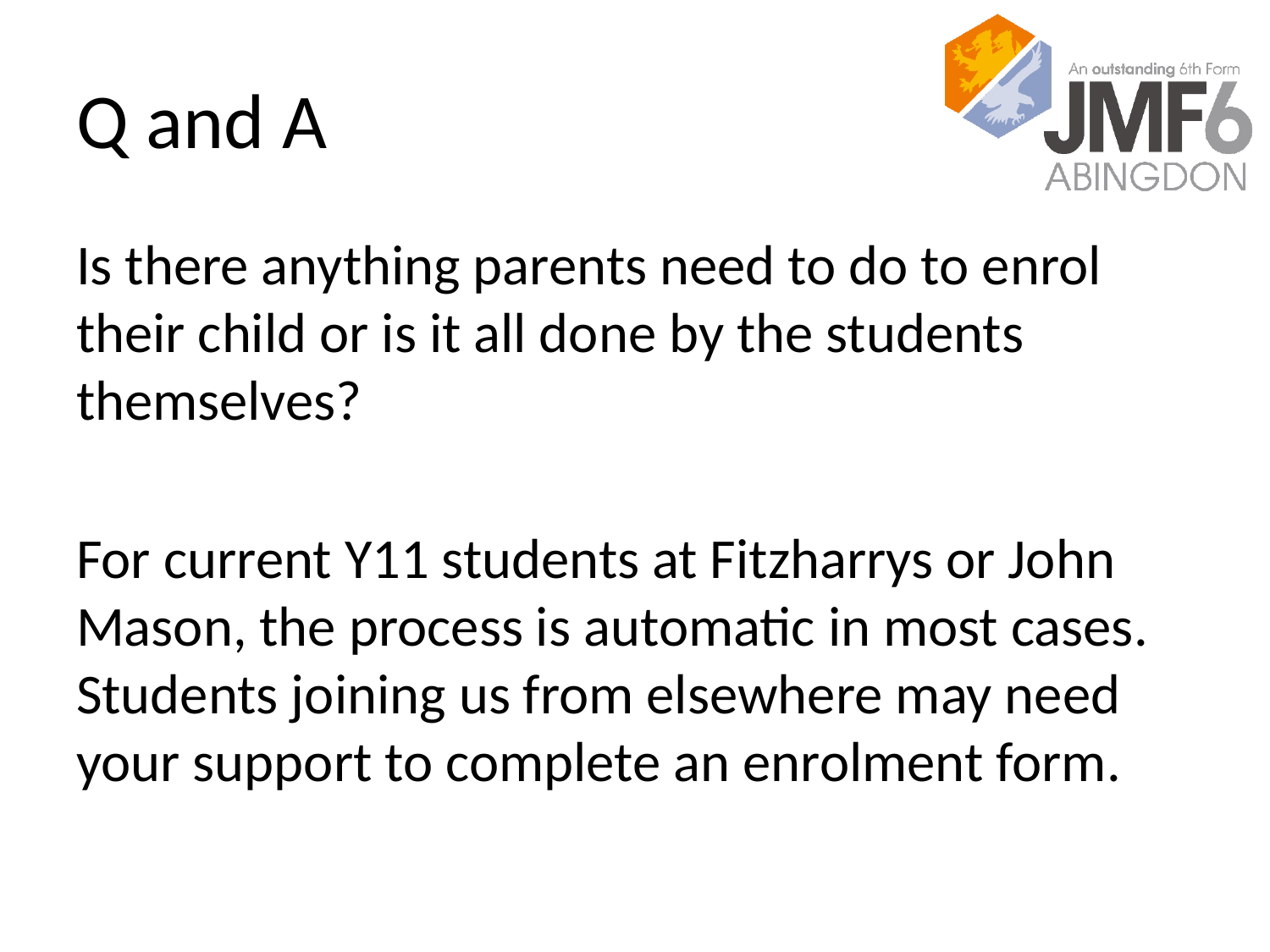

# Q and A
Is there anything parents need to do to enrol their child or is it all done by the students themselves?

For current Y11 students at Fitzharrys or John Mason, the process is automatic in most cases. Students joining us from elsewhere may need your support to complete an enrolment form.